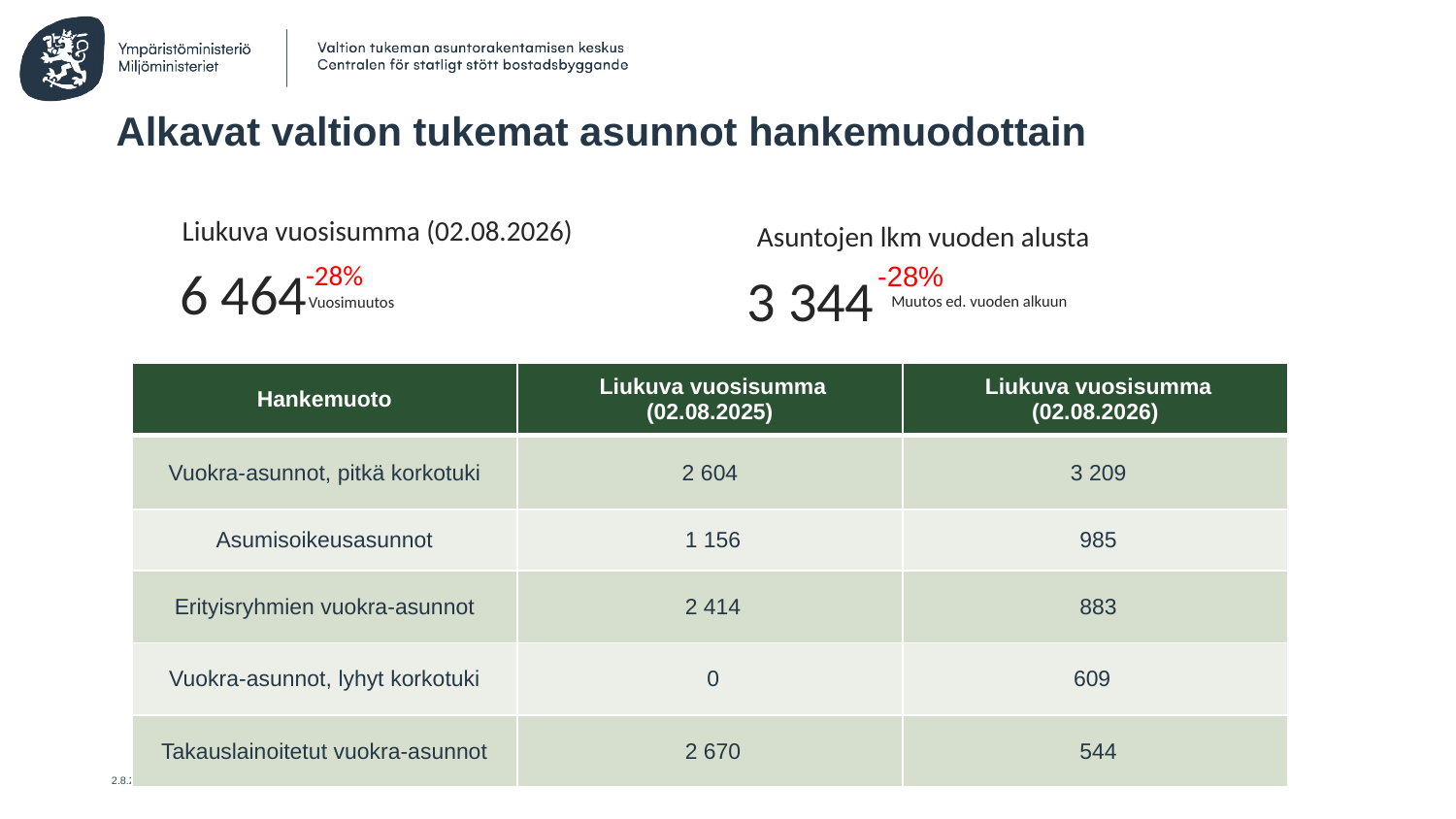

# Alkavat valtion tukemat asunnot hankemuodottain
Liukuva vuosisumma (02.08.2026)
Asuntojen lkm vuoden alusta
-28%
-28%
6 464
3 344
Muutos ed. vuoden alkuun
Vuosimuutos
| Hankemuoto | Liukuva vuosisumma (02.08.2025) | Liukuva vuosisumma (02.08.2026) |
| --- | --- | --- |
| Vuokra-asunnot, pitkä korkotuki | 2 604 | 3 209 |
| Asumisoikeusasunnot | 1 156 | 985 |
| Erityisryhmien vuokra-asunnot | 2 414 | 883 |
| Vuokra-asunnot, lyhyt korkotuki | 0 | 609 |
| Takauslainoitetut vuokra-asunnot | 2 670 | 544 |
2.8.2026